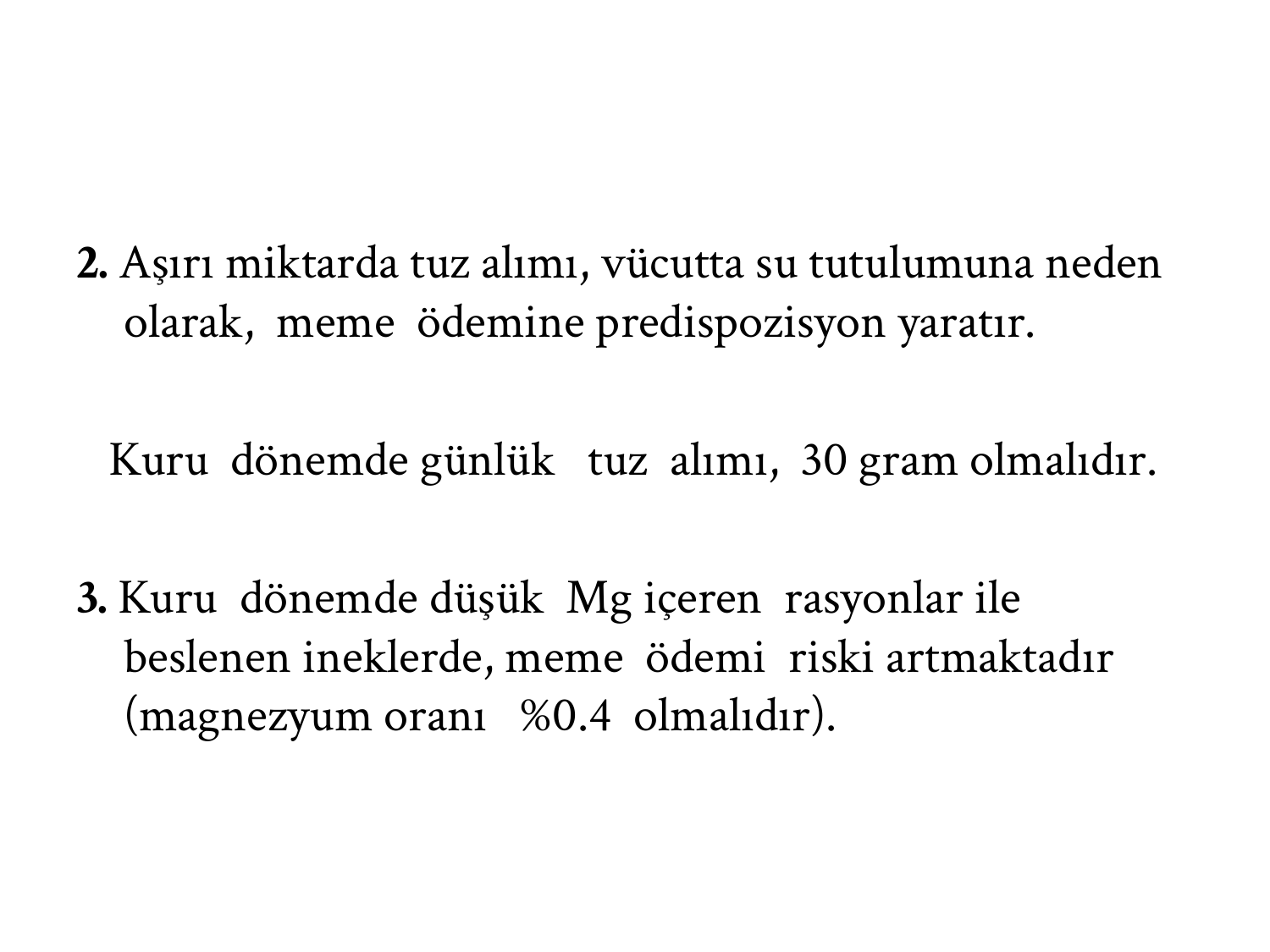

2. Aşırı miktarda tuz alımı, vücutta su tutulumuna neden olarak,  meme  ödemine predispozisyon yaratır.

   Kuru  dönemde günlük   tuz  alımı,  30 gram olmalıdır.

3. Kuru  dönemde düşük  Mg içeren  rasyonlar ile beslenen ineklerde, meme  ödemi  riski artmaktadır  (magnezyum oranı   %0.4  olmalıdır).